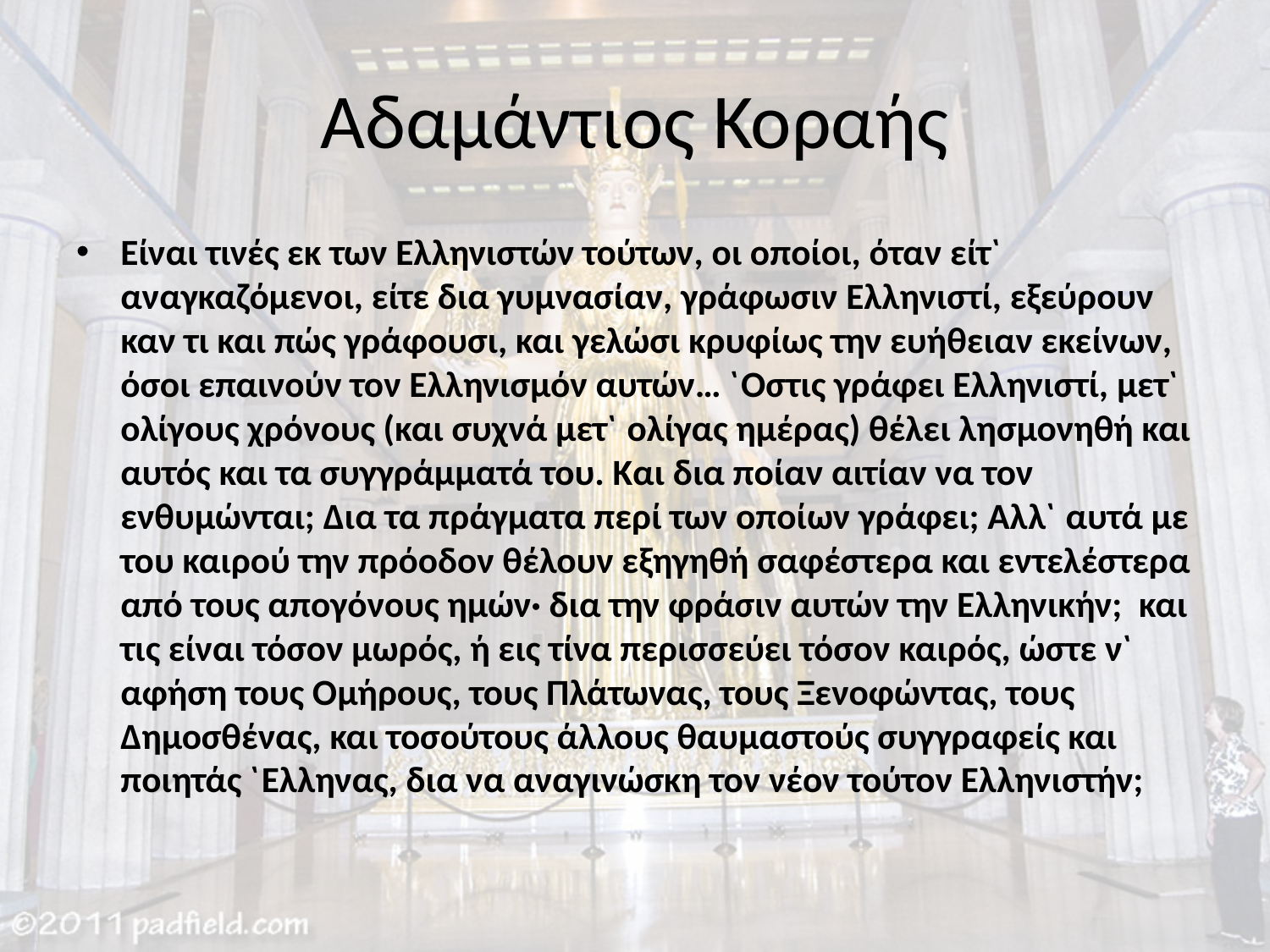

# Αδαμάντιος Κοραής
Είναι τινές εκ των Ελληνιστών τούτων, οι οποίοι, όταν είτ` αναγκαζόμενοι, είτε δια γυμνασίαν, γράφωσιν Ελληνιστί, εξεύρουν καν τι και πώς γράφουσι, και γελώσι κρυφίως την ευήθειαν εκείνων, όσοι επαινούν τον Ελληνισμόν αυτών… `Οστις γράφει Ελληνιστί, μετ` ολίγους χρόνους (και συχνά μετ` ολίγας ημέρας) θέλει λησμονηθή και αυτός και τα συγγράμματά του. Και δια ποίαν αιτίαν να τον ενθυμώνται; Δια τα πράγματα περί των οποίων γράφει; Αλλ` αυτά με του καιρού την πρόοδον θέλουν εξηγηθή σαφέστερα και εντελέστερα από τους απογόνους ημών· δια την φράσιν αυτών την Ελληνικήν;  και τις είναι τόσον μωρός, ή εις τίνα περισσεύει τόσον καιρός, ώστε ν` αφήση τους Ομήρους, τους Πλάτωνας, τους Ξενοφώντας, τους Δημοσθένας, και τοσούτους άλλους θαυμαστούς συγγραφείς και ποιητάς `Ελληνας, δια να αναγινώσκη τον νέον τούτον Ελληνιστήν;